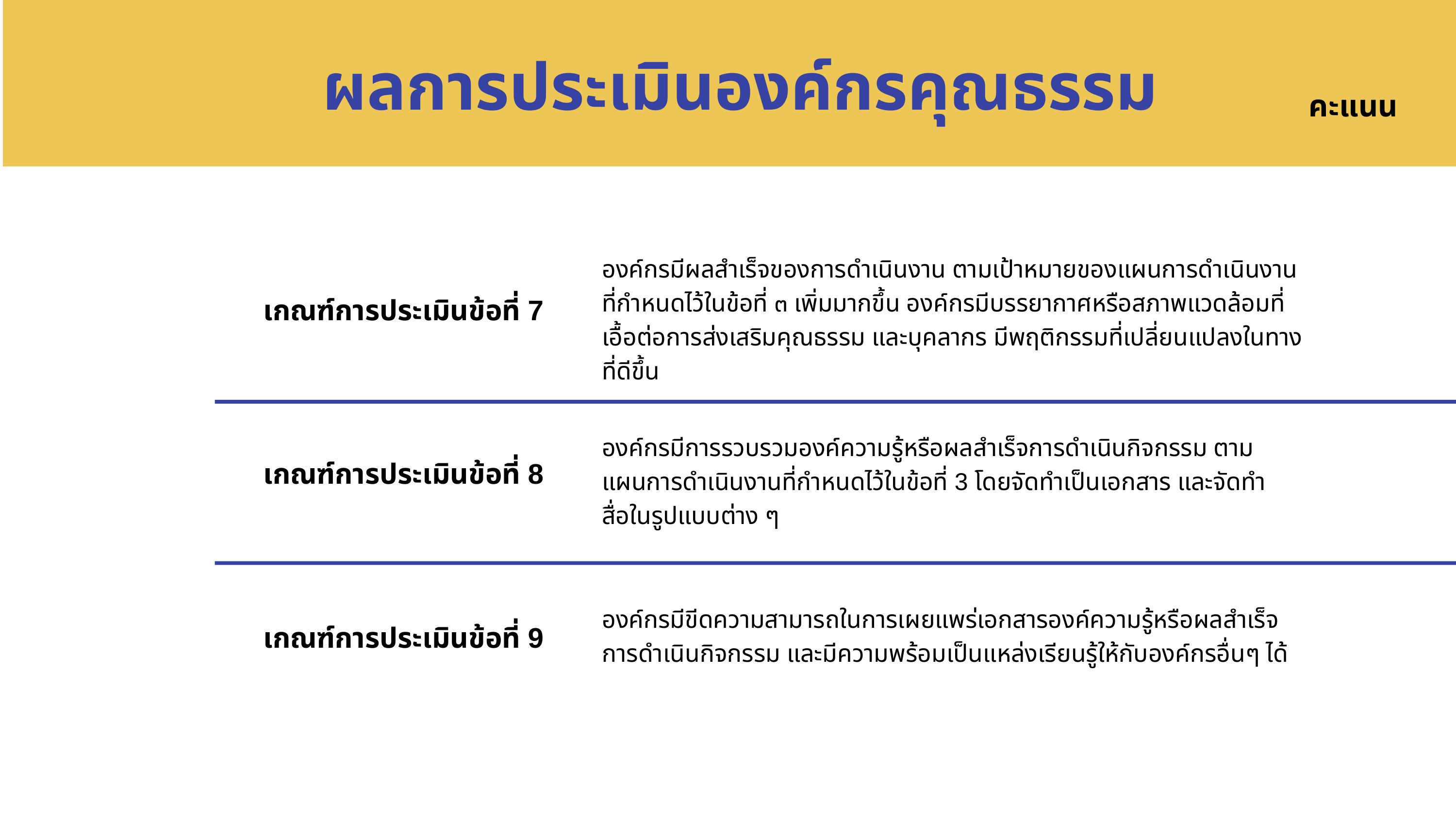

ผลการประเมินองค์กรคุณธรรม
คะแนน

องค์กรมีผลสำเร็จของการดำเนินงาน ตามเป้าหมายของแผนการดำเนินงานที่กำหนดไว้ในข้อที่ ๓ เพิ่มมากขึ้น องค์กรมีบรรยากาศหรือสภาพแวดล้อมที่เอื้อต่อการส่งเสริมคุณธรรม และบุคลากร มีพฤติกรรมที่เปลี่ยนแปลงในทางที่ดีขึ้น

เกณฑ์การประเมินข้อที่ 7

องค์กรมีการรวบรวมองค์ความรู้หรือผลสำเร็จการดำเนินกิจกรรม ตามแผนการดำเนินงานที่กำหนดไว้ในข้อที่ 3 โดยจัดทำเป็นเอกสาร และจัดทำสื่อในรูปแบบต่าง ๆ

เกณฑ์การประเมินข้อที่ 8

องค์กรมีขีดความสามารถในการเผยแพร่เอกสารองค์ความรู้หรือผลสำเร็จการดำเนินกิจกรรม และมีความพร้อมเป็นแหล่งเรียนรู้ให้กับองค์กรอื่นๆ ได้

เกณฑ์การประเมินข้อที่ 9